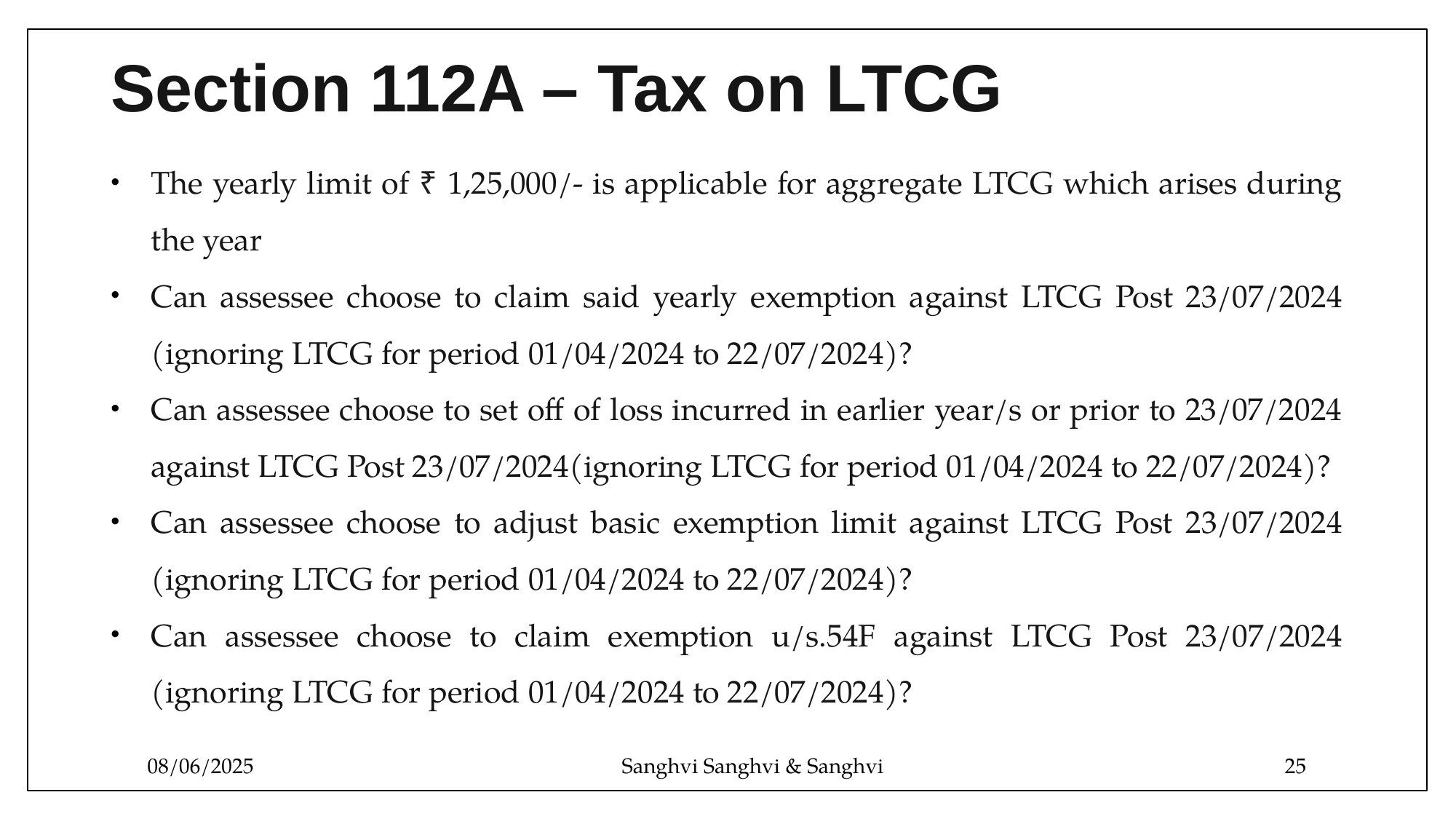

# Section 112A – Tax on LTCG
The yearly limit of ₹ 1,25,000/- is applicable for aggregate LTCG which arises during the year
Can assessee choose to claim said yearly exemption against LTCG Post 23/07/2024 (ignoring LTCG for period 01/04/2024 to 22/07/2024)?
Can assessee choose to set off of loss incurred in earlier year/s or prior to 23/07/2024 against LTCG Post 23/07/2024(ignoring LTCG for period 01/04/2024 to 22/07/2024)?
Can assessee choose to adjust basic exemption limit against LTCG Post 23/07/2024 (ignoring LTCG for period 01/04/2024 to 22/07/2024)?
Can assessee choose to claim exemption u/s.54F against LTCG Post 23/07/2024 (ignoring LTCG for period 01/04/2024 to 22/07/2024)?

08/06/2025
Sanghvi Sanghvi & Sanghvi
25